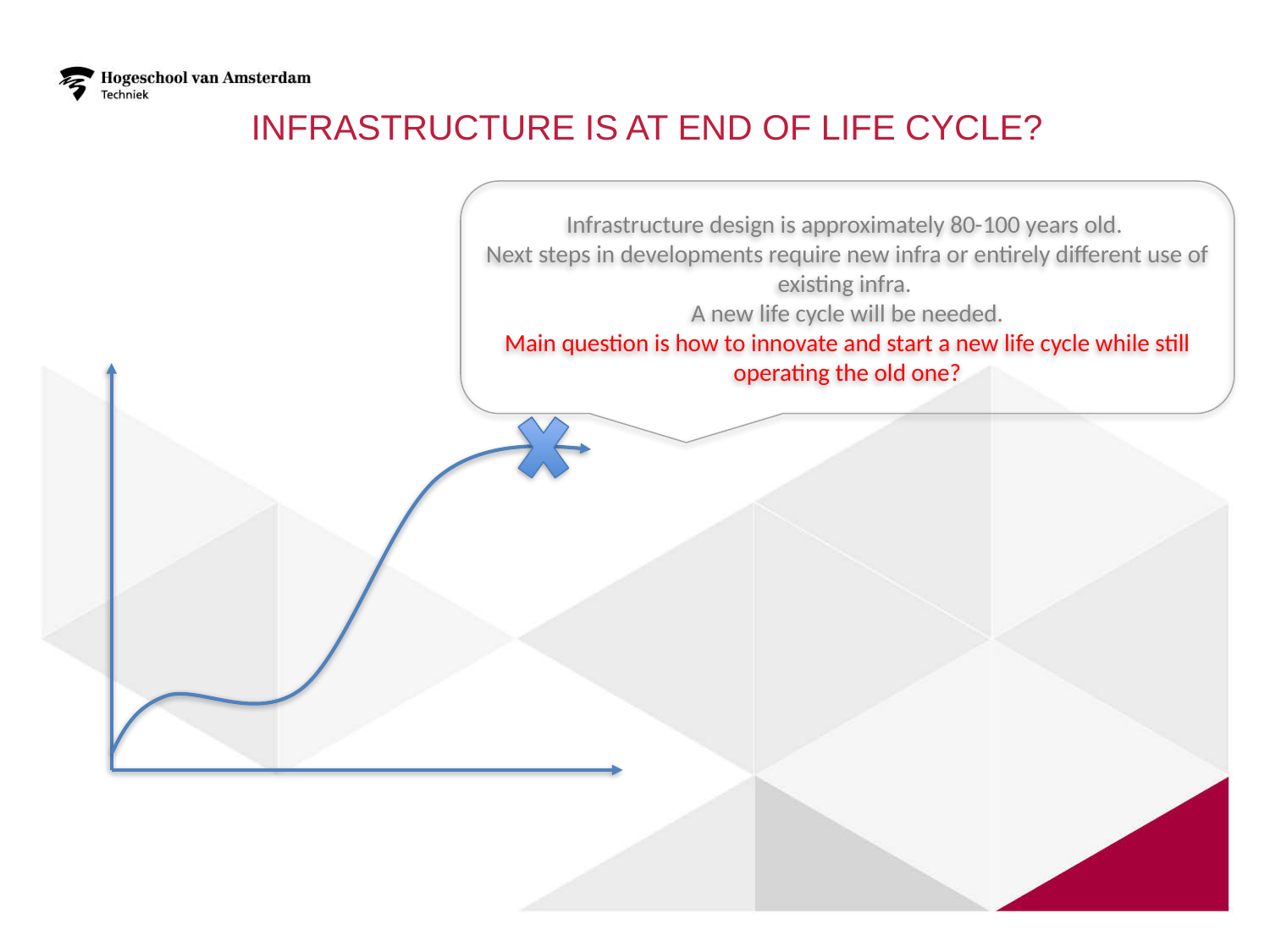

# Infrastructure is at end of life cycle?
Infrastructure design is approximately 80-100 years old.
Next steps in developments require new infra or entirely different use of existing infra.
A new life cycle will be needed.
Main question is how to innovate and start a new life cycle while still operating the old one?